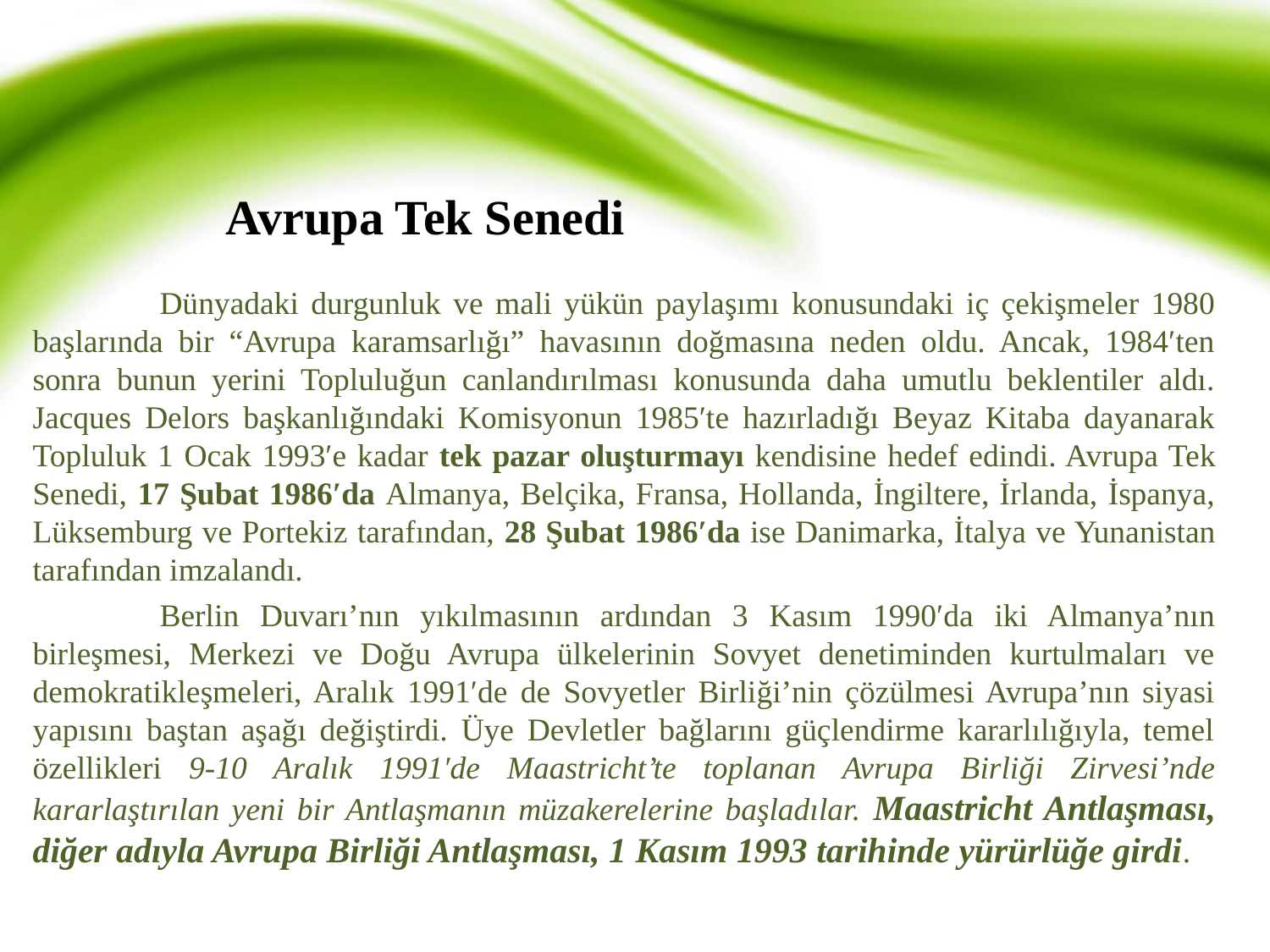

Avrupa Tek Senedi

	Dünyadaki durgunluk ve mali yükün paylaşımı konusundaki iç çekişmeler 1980 başlarında bir “Avrupa karamsarlığı” havasının doğmasına neden oldu. Ancak, 1984′ten sonra bunun yerini Topluluğun canlandırılması konusunda daha umutlu beklentiler aldı. Jacques Delors başkanlığındaki Komisyonun 1985′te hazırladığı Beyaz Kitaba dayanarak Topluluk 1 Ocak 1993′e kadar tek pazar oluşturmayı kendisine hedef edindi. Avrupa Tek Senedi, 17 Şubat 1986′da Almanya, Belçika, Fransa, Hollanda, İngiltere, İrlanda, İspanya, Lüksemburg ve Portekiz tarafından, 28 Şubat 1986′da ise Danimarka, İtalya ve Yunanistan tarafından imzalandı.
	Berlin Duvarı’nın yıkılmasının ardından 3 Kasım 1990′da iki Almanya’nın birleşmesi, Merkezi ve Doğu Avrupa ülkelerinin Sovyet denetiminden kurtulmaları ve demokratikleşmeleri, Aralık 1991′de de Sovyetler Birliği’nin çözülmesi Avrupa’nın siyasi yapısını baştan aşağı değiştirdi. Üye Devletler bağlarını güçlendirme kararlılığıyla, temel özellikleri 9-10 Aralık 1991′de Maastricht’te toplanan Avrupa Birliği Zirvesi’nde kararlaştırılan yeni bir Antlaşmanın müzakerelerine başladılar. Maastricht Antlaşması, diğer adıyla Avrupa Birliği Antlaşması, 1 Kasım 1993 tarihinde yürürlüğe girdi.